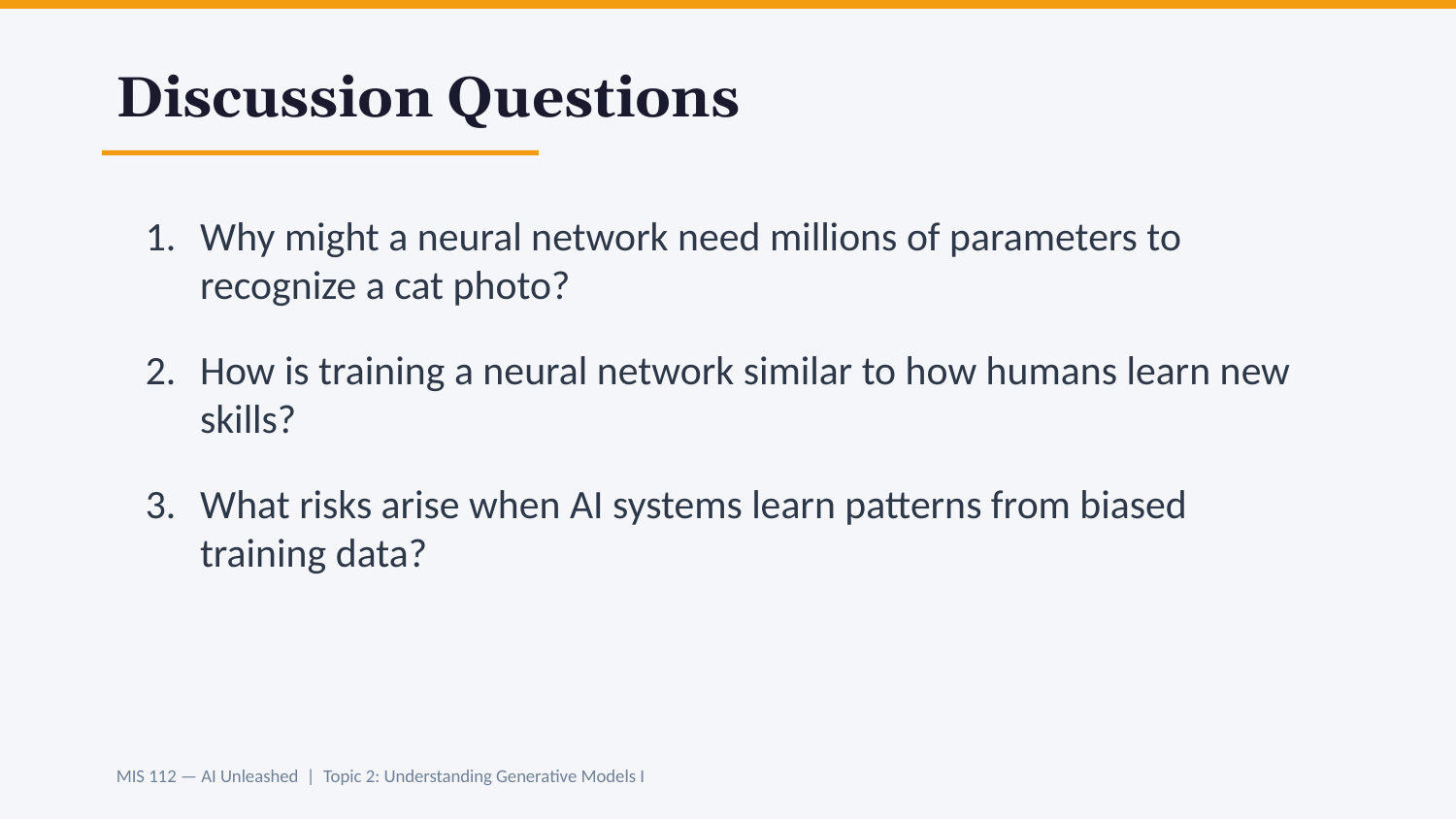

Discussion Questions

Why might a neural network need millions of parameters to recognize a cat photo?
How is training a neural network similar to how humans learn new skills?
What risks arise when AI systems learn patterns from biased training data?
MIS 112 — AI Unleashed  |  Topic 2: Understanding Generative Models I